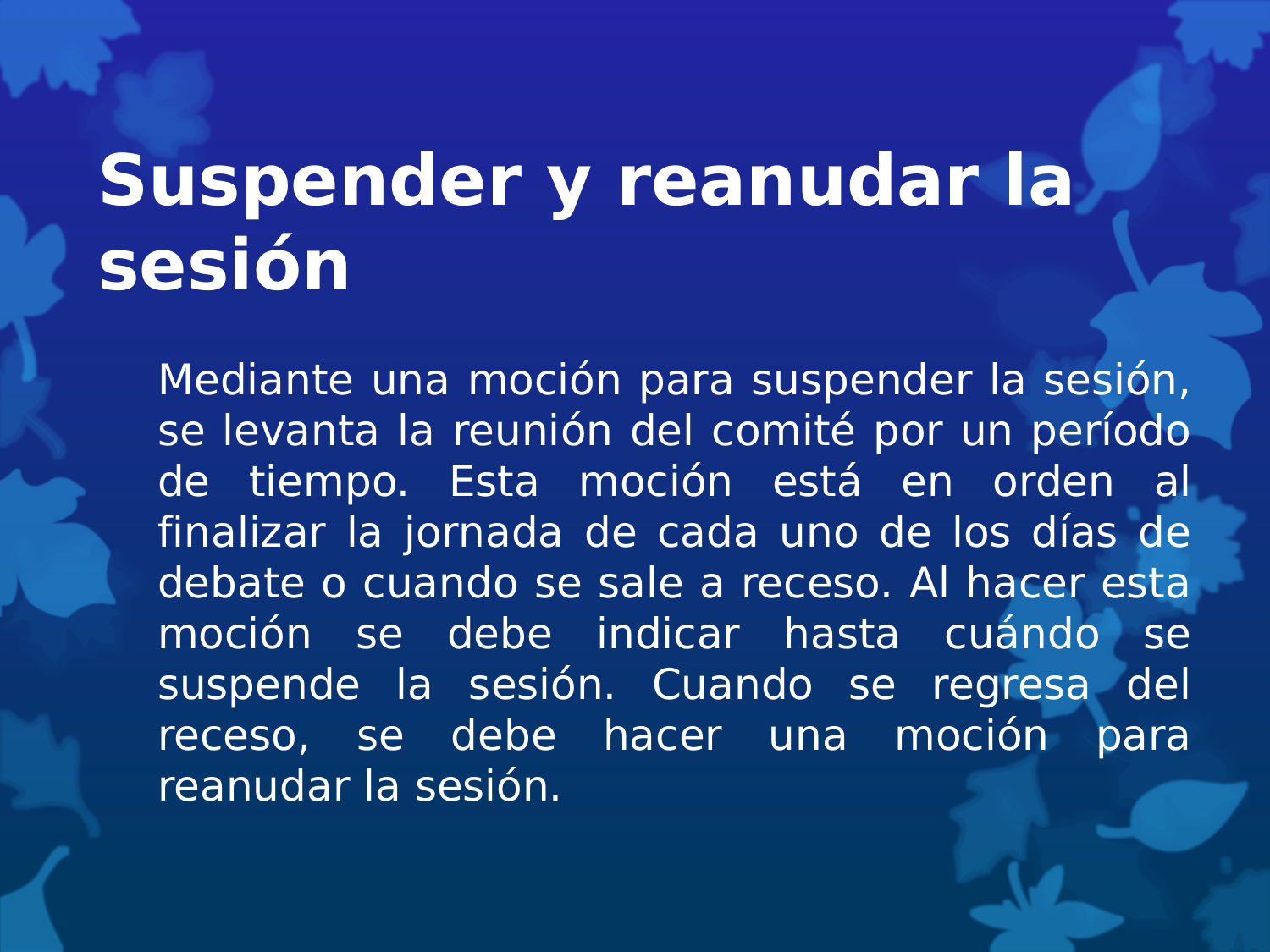

# Suspender y reanudar la sesión
Mediante una moción para suspender la sesión, se levanta la reunión del comité por un período de tiempo. Esta moción está en orden al finalizar la jornada de cada uno de los días de debate o cuando se sale a receso. Al hacer esta moción se debe indicar hasta cuándo se suspende la sesión. Cuando se regresa del receso, se debe hacer una moción para reanudar la sesión.